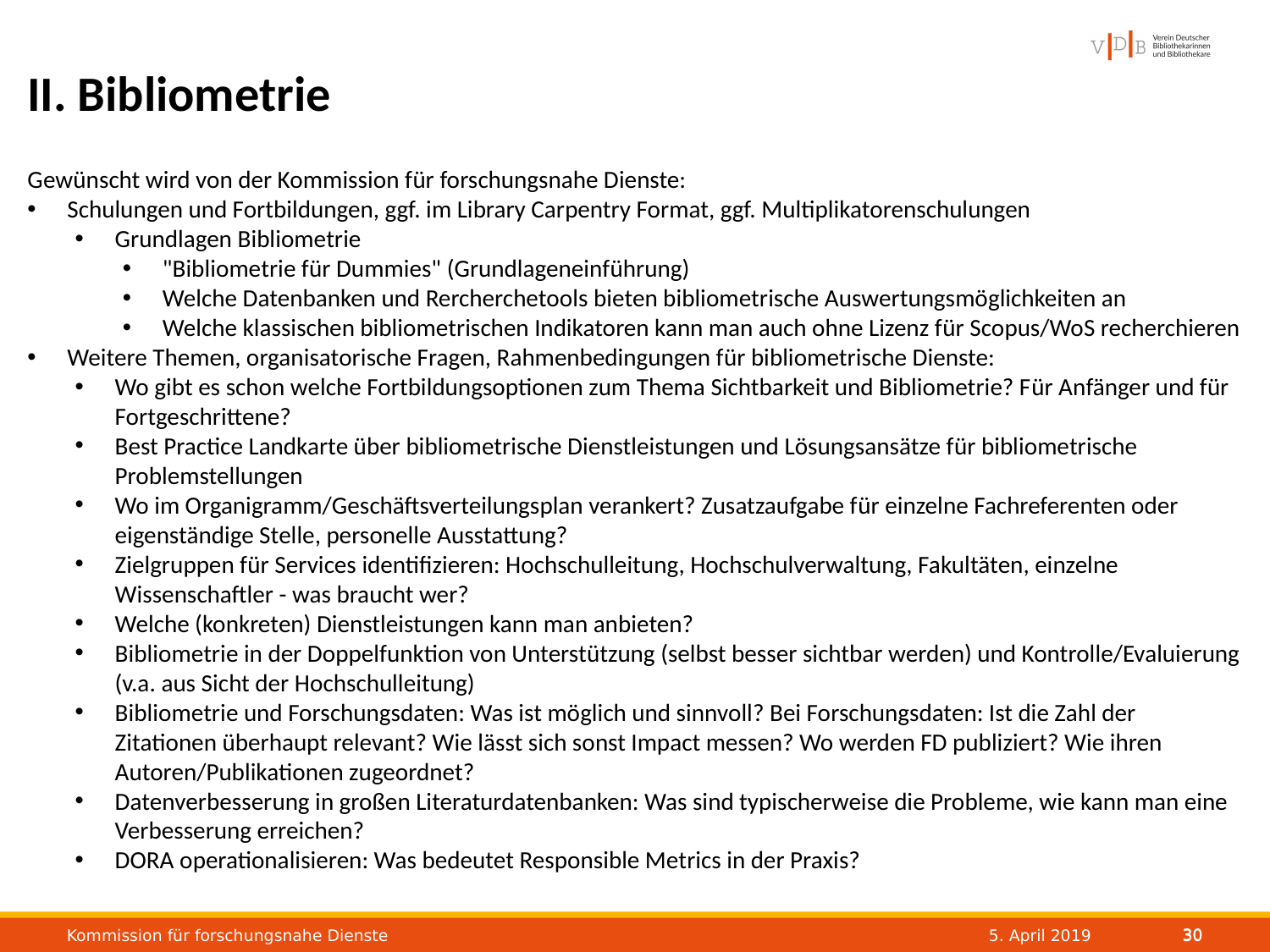

II. Bibliometrie
Gewünscht wird von der Kommission für forschungsnahe Dienste:
Schulungen und Fortbildungen, ggf. im Library Carpentry Format, ggf. Multiplikatorenschulungen
Grundlagen Bibliometrie
"Bibliometrie für Dummies" (Grundlageneinführung)
Welche Datenbanken und Rercherchetools bieten bibliometrische Auswertungsmöglichkeiten an
Welche klassischen bibliometrischen Indikatoren kann man auch ohne Lizenz für Scopus/WoS recherchieren
Weitere Themen, organisatorische Fragen, Rahmenbedingungen für bibliometrische Dienste:
Wo gibt es schon welche Fortbildungsoptionen zum Thema Sichtbarkeit und Bibliometrie? Für Anfänger und für Fortgeschrittene?
Best Practice Landkarte über bibliometrische Dienstleistungen und Lösungsansätze für bibliometrische Problemstellungen
Wo im Organigramm/Geschäftsverteilungsplan verankert? Zusatzaufgabe für einzelne Fachreferenten oder eigenständige Stelle, personelle Ausstattung?
Zielgruppen für Services identifizieren: Hochschulleitung, Hochschulverwaltung, Fakultäten, einzelne Wissenschaftler - was braucht wer?
Welche (konkreten) Dienstleistungen kann man anbieten?
Bibliometrie in der Doppelfunktion von Unterstützung (selbst besser sichtbar werden) und Kontrolle/Evaluierung (v.a. aus Sicht der Hochschulleitung)
Bibliometrie und Forschungsdaten: Was ist möglich und sinnvoll? Bei Forschungsdaten: Ist die Zahl der Zitationen überhaupt relevant? Wie lässt sich sonst Impact messen? Wo werden FD publiziert? Wie ihren Autoren/Publikationen zugeordnet?
Datenverbesserung in großen Literaturdatenbanken: Was sind typischerweise die Probleme, wie kann man eine Verbesserung erreichen?
DORA operationalisieren: Was bedeutet Responsible Metrics in der Praxis?
30